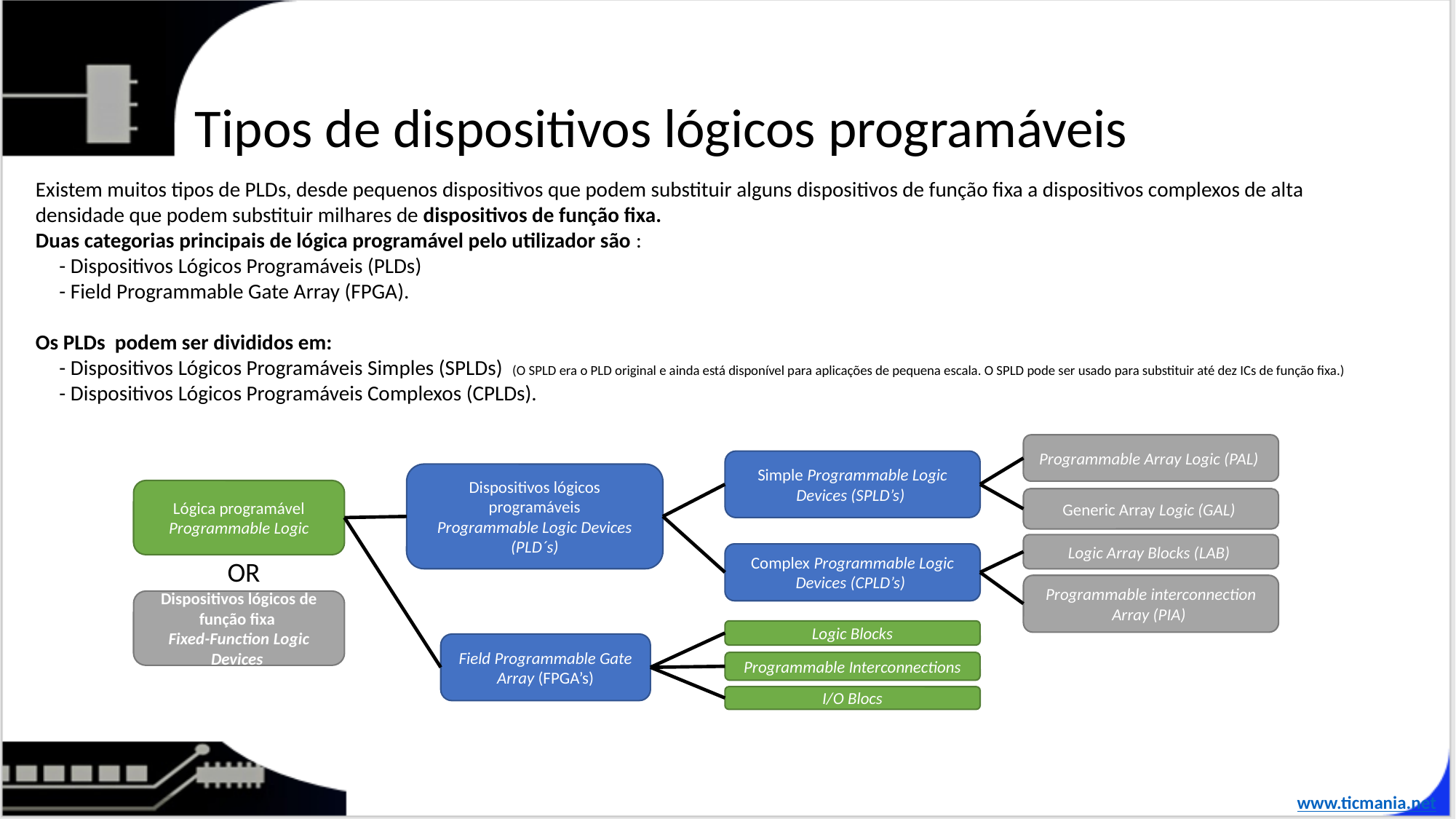

# Tipos de dispositivos lógicos programáveis
Existem muitos tipos de PLDs, desde pequenos dispositivos que podem substituir alguns dispositivos de função fixa a dispositivos complexos de alta densidade que podem substituir milhares de dispositivos de função fixa.
Duas categorias principais de lógica programável pelo utilizador são :
     - Dispositivos Lógicos Programáveis (PLDs)
     - Field Programmable Gate Array (FPGA).

Os PLDs  podem ser divididos em:
     - Dispositivos Lógicos Programáveis Simples (SPLDs)  (O SPLD era o PLD original e ainda está disponível para aplicações de pequena escala. O SPLD pode ser usado para substituir até dez ICs de função fixa.)
     - Dispositivos Lógicos Programáveis Complexos (CPLDs).
Programmable Array Logic (PAL)
Simple Programmable Logic Devices (SPLD’s)
Dispositivos lógicos programáveis
Programmable Logic Devices (PLD´s)
Lógica programável
Programmable Logic
Complex Programmable Logic Devices (CPLD’s)
Field Programmable Gate Array (FPGA’s)
OR
Dispositivos lógicos de função fixa
Fixed-Function Logic Devices
Generic Array Logic (GAL)
Logic Array Blocks (LAB)
Programmable interconnection Array (PIA)
Logic Blocks
Programmable Interconnections
I/O Blocs
www.ticmania.net